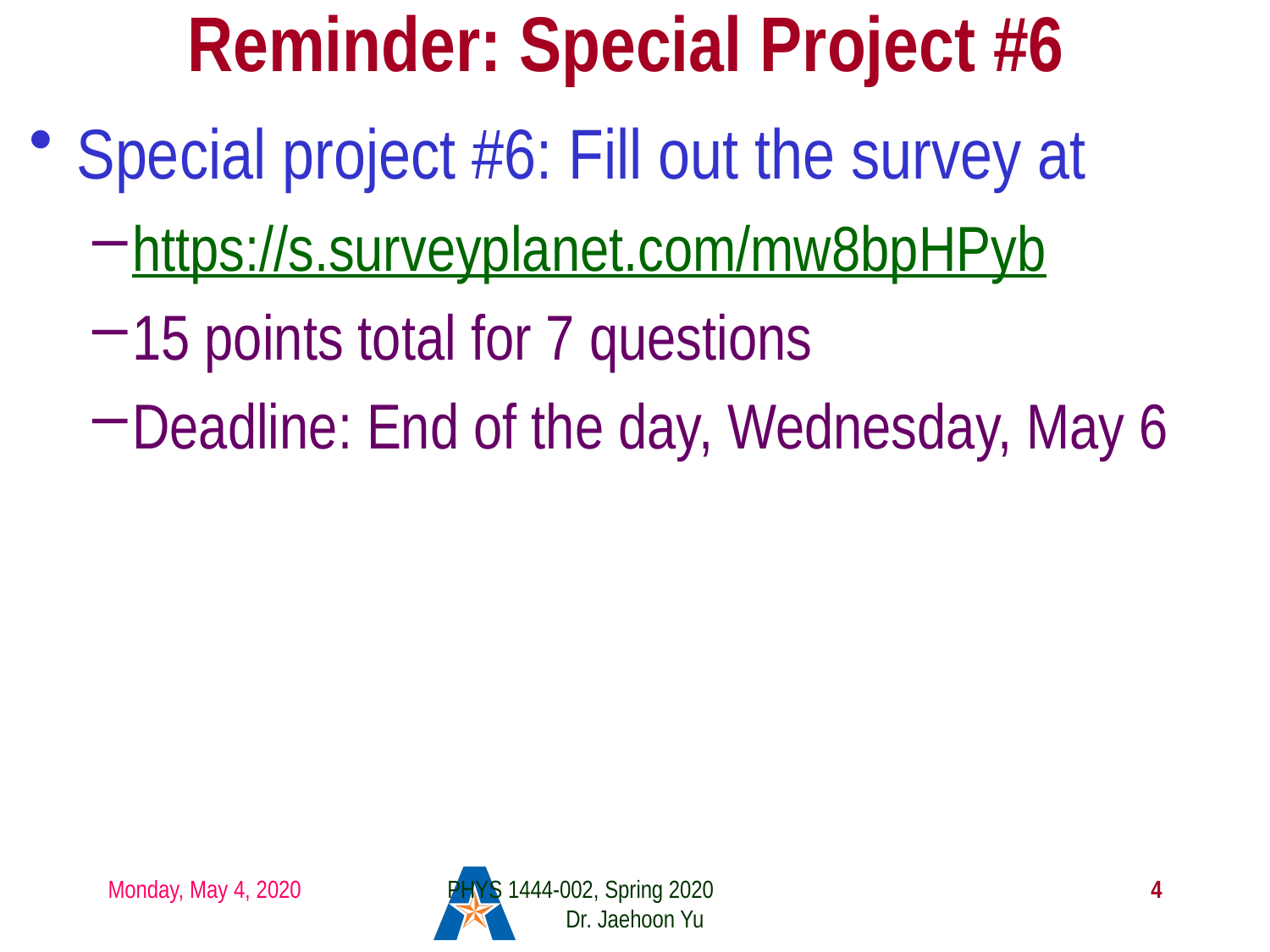

# Reminder: Special Project #6
Special project #6: Fill out the survey at
https://s.surveyplanet.com/mw8bpHPyb
15 points total for 7 questions
Deadline: End of the day, Wednesday, May 6
Monday, May 4, 2020
PHYS 1444-002, Spring 2020                    Dr. Jaehoon Yu
4